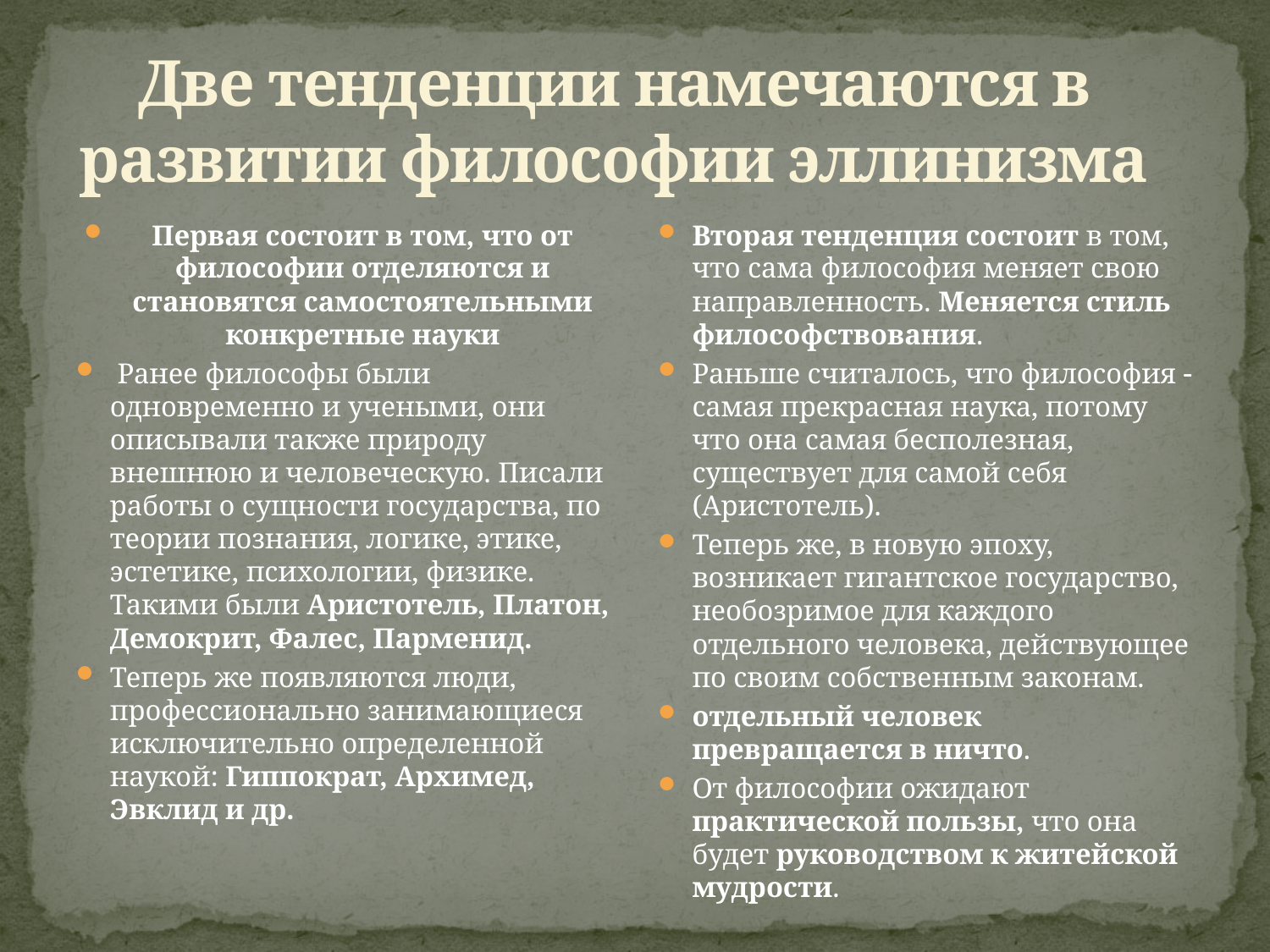

# Две тенденции намечаются в развитии философии эллинизма
Первая состоит в том, что от философии отделяются и становятся самостоятельными конкретные науки
 Ранее философы были одновременно и учеными, они описывали также природу внешнюю и человеческую. Писали работы о сущности государства, по теории познания, логике, этике, эстетике, психологии, физике. Такими были Аристотель, Платон, Демокрит, Фалес, Парменид.
Теперь же появляются люди, профессионально занимающиеся исключительно определенной наукой: Гиппократ, Архимед, Эвклид и др.

Вторая тенденция состоит в том, что сама философия меняет свою направленность. Меняется стиль философствования.
Раньше считалось, что философия − самая прекрасная наука, потому что она самая бесполезная, существует для самой себя (Аристотель).
Теперь же, в новую эпоху, возникает гигантское государство, необозримое для каждого отдельного человека, действующее по своим собственным законам.
отдельный человек превращается в ничто.
От философии ожидают практической пользы, что она будет руководством к житейской мудрости.